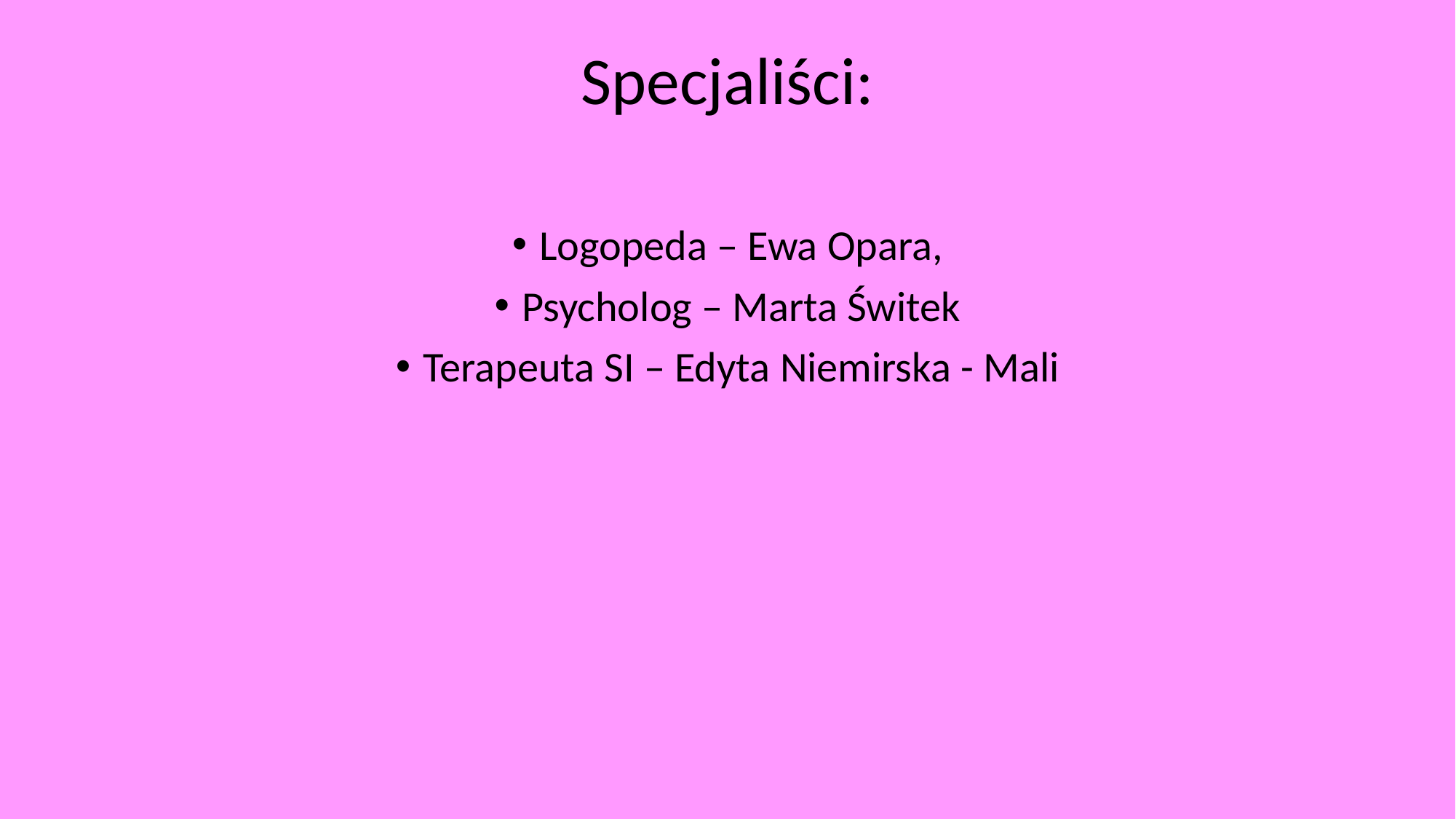

# Specjaliści:
Logopeda – Ewa Opara,
Psycholog – Marta Świtek
Terapeuta SI – Edyta Niemirska - Mali